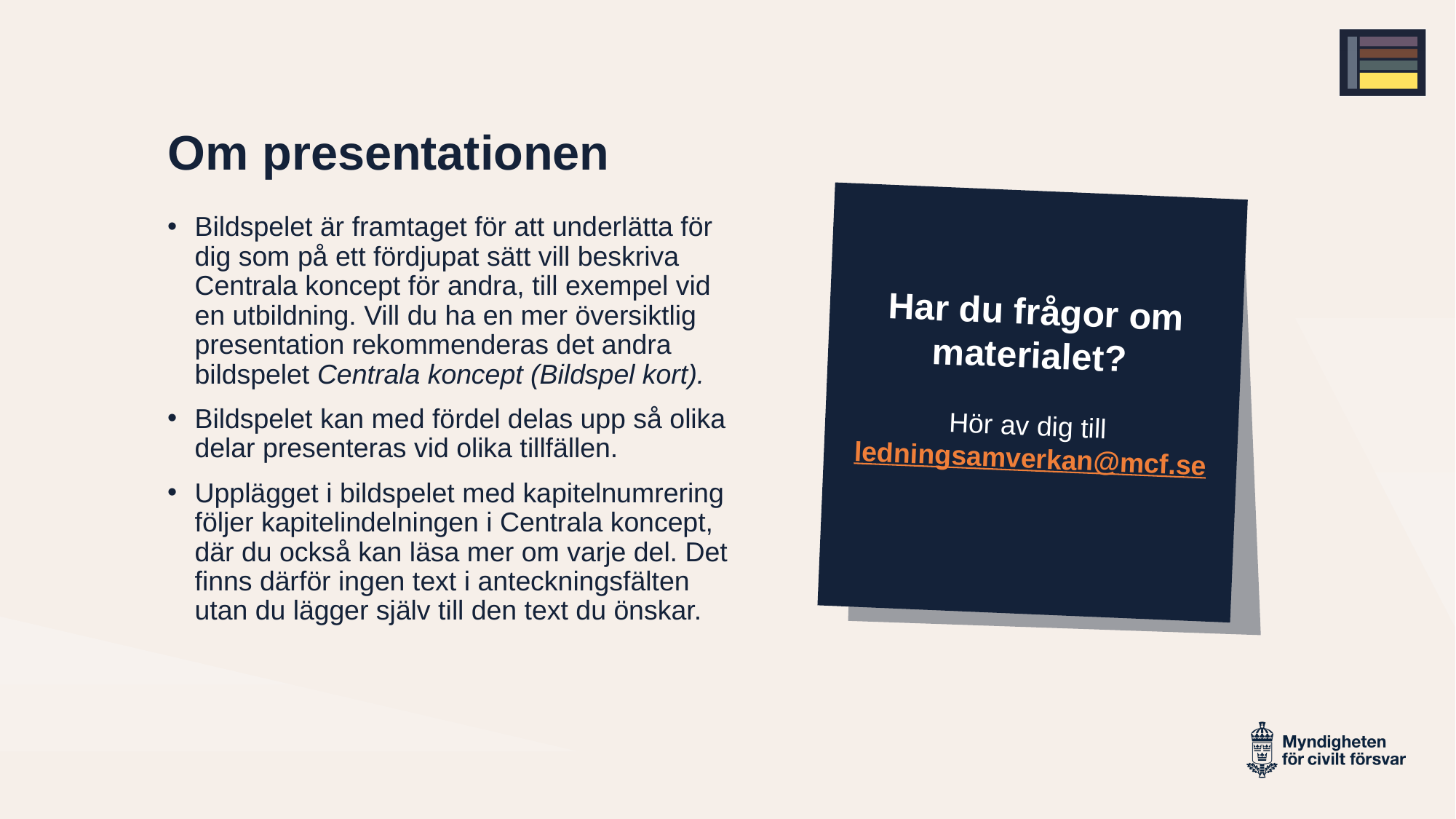

# Om presentationen
Har du frågor om materialet?

Hör av dig till ledningsamverkan@mcf.se

Bildspelet är framtaget för att underlätta för dig som på ett fördjupat sätt vill beskriva Centrala koncept för andra, till exempel vid en utbildning. Vill du ha en mer översiktlig presentation rekommenderas det andra bildspelet Centrala koncept (Bildspel kort).
Bildspelet kan med fördel delas upp så olika delar presenteras vid olika tillfällen.
Upplägget i bildspelet med kapitelnumrering följer kapitelindelningen i Centrala koncept, där du också kan läsa mer om varje del. Det finns därför ingen text i anteckningsfälten utan du lägger själv till den text du önskar.